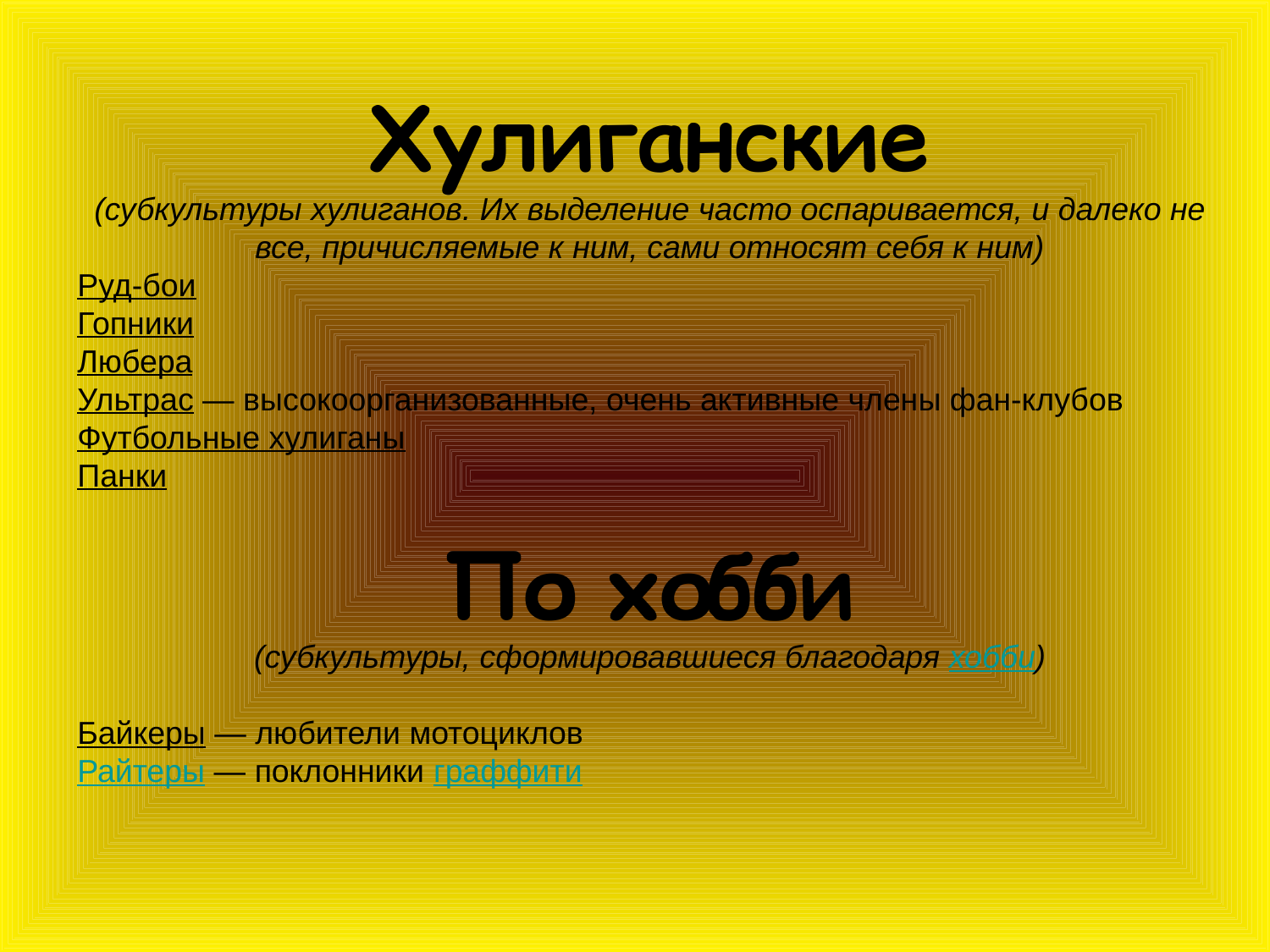

Хулиганские
(субкультуры хулиганов. Их выделение часто оспаривается, и далеко не все, причисляемые к ним, сами относят себя к ним)
Руд-бои
Гопники
Любера
Ультрас — высокоорганизованные, очень активные члены фан-клубов
Футбольные хулиганы
Панки

По хобби
(субкультуры, сформировавшиеся благодаря хобби)

Байкеры — любители мотоциклов
Райтеры — поклонники граффити